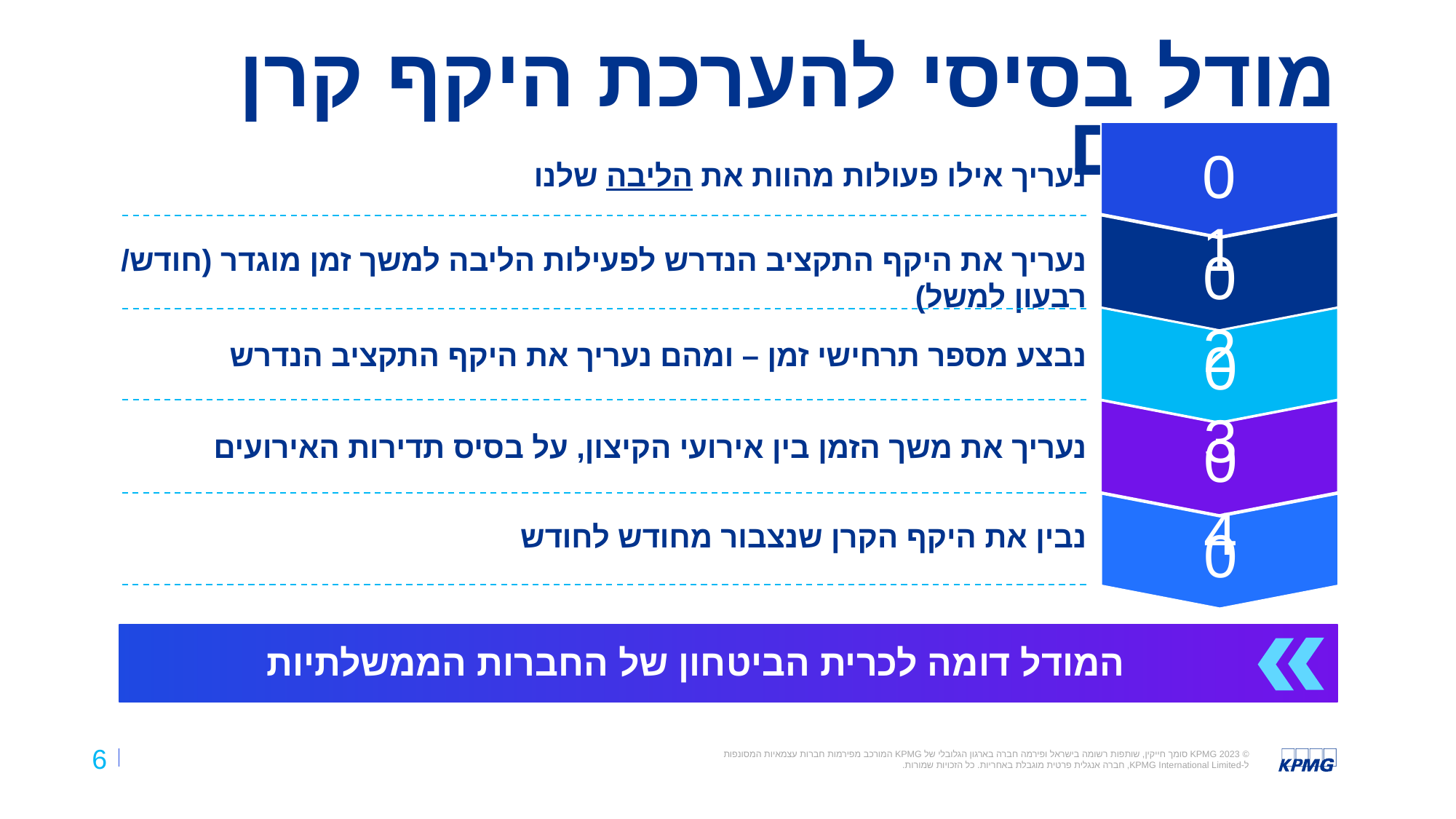

# מודל בסיסי להערכת היקף קרן החירום

01

02

03
04

05
נעריך אילו פעולות מהוות את הליבה שלנו
נעריך את היקף התקציב הנדרש לפעילות הליבה למשך זמן מוגדר (חודש/ רבעון למשל)
נבצע מספר תרחישי זמן – ומהם נעריך את היקף התקציב הנדרש
נעריך את משך הזמן בין אירועי הקיצון, על בסיס תדירות האירועים
נבין את היקף הקרן שנצבור מחודש לחודש
המודל דומה לכרית הביטחון של החברות הממשלתיות